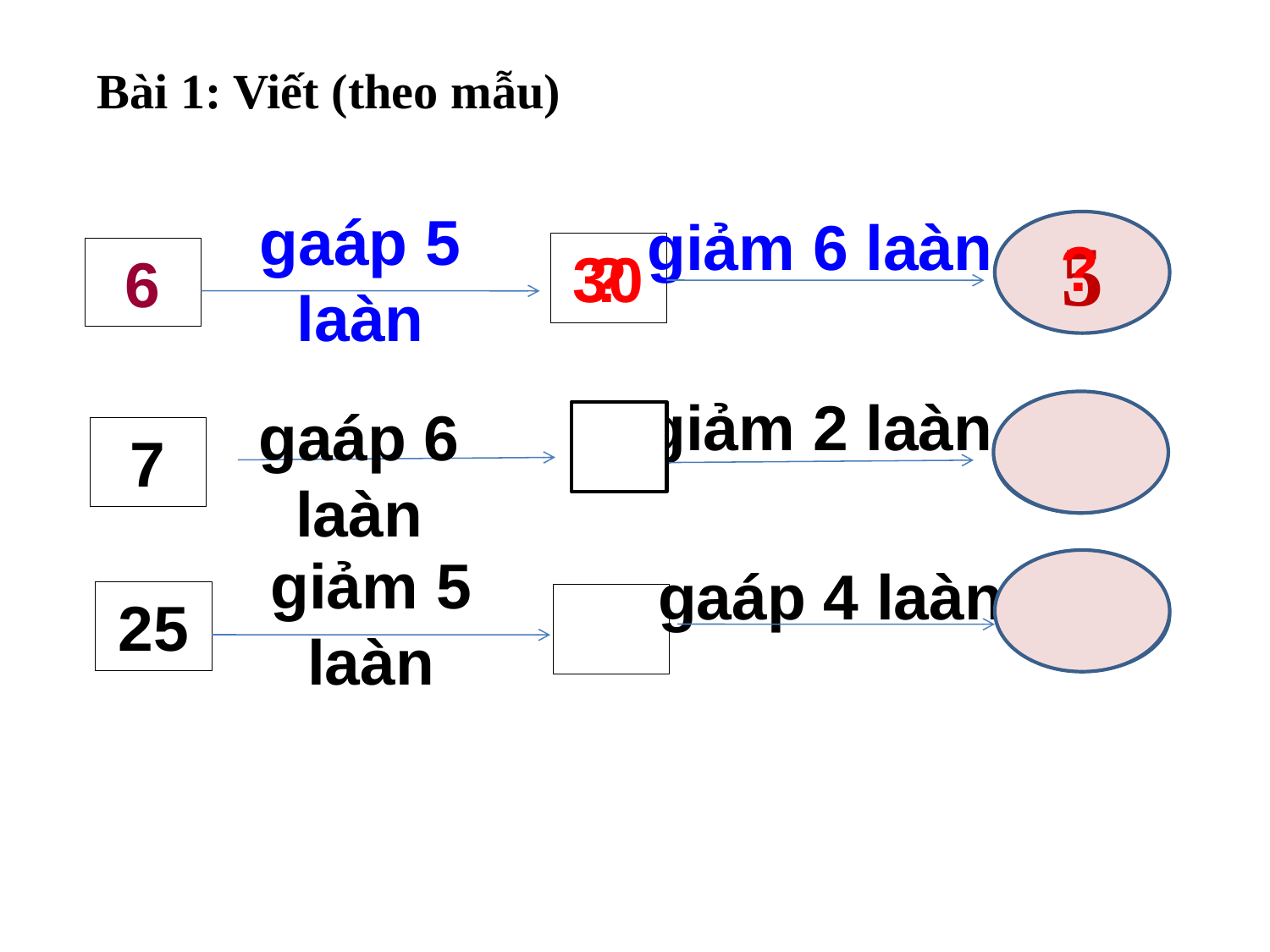

Bài 1: Viết (theo mẫu)
gaáp 5 laàn
giảm 6 laàn
5

?

30
?
6
giảm 2 laàn
gaáp 6 laàn

7

giảm 5 laàn
gaáp 4 laàn

25